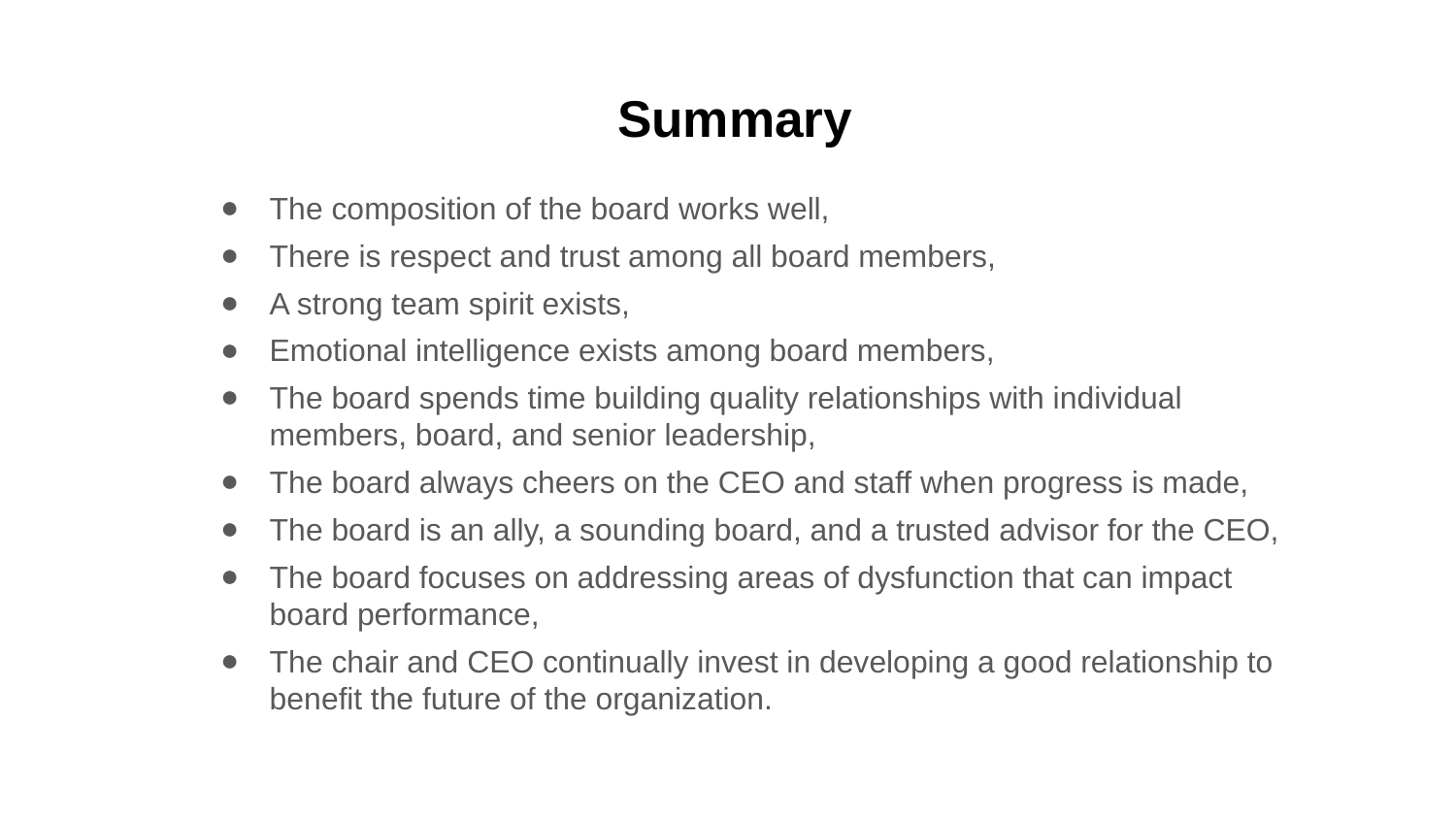

# Summary
The composition of the board works well,
There is respect and trust among all board members,
A strong team spirit exists,
Emotional intelligence exists among board members,
The board spends time building quality relationships with individual members, board, and senior leadership,
The board always cheers on the CEO and staff when progress is made,
The board is an ally, a sounding board, and a trusted advisor for the CEO,
The board focuses on addressing areas of dysfunction that can impact board performance,
The chair and CEO continually invest in developing a good relationship to benefit the future of the organization.